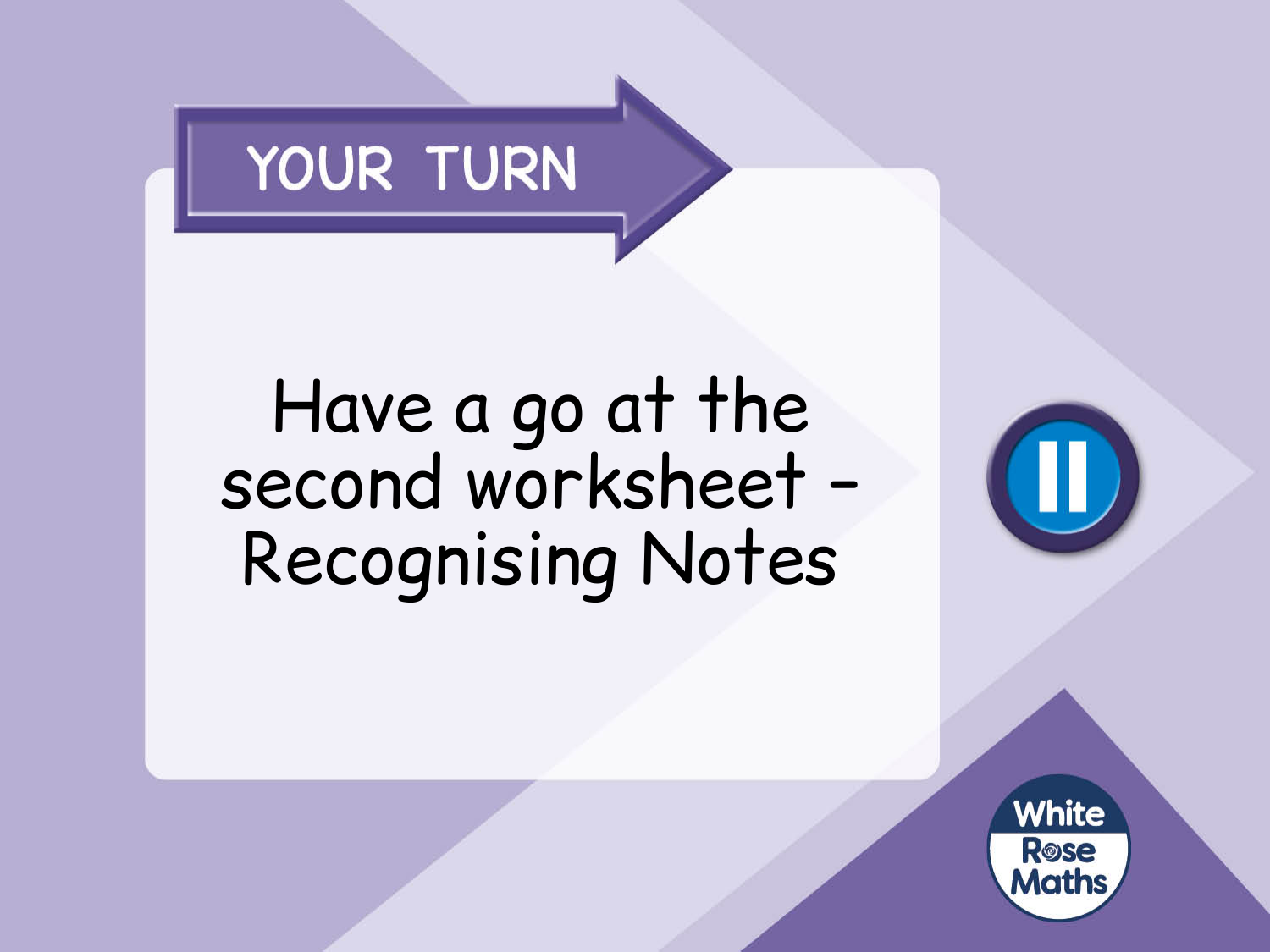

# Have a go at the second worksheet – Recognising Notes